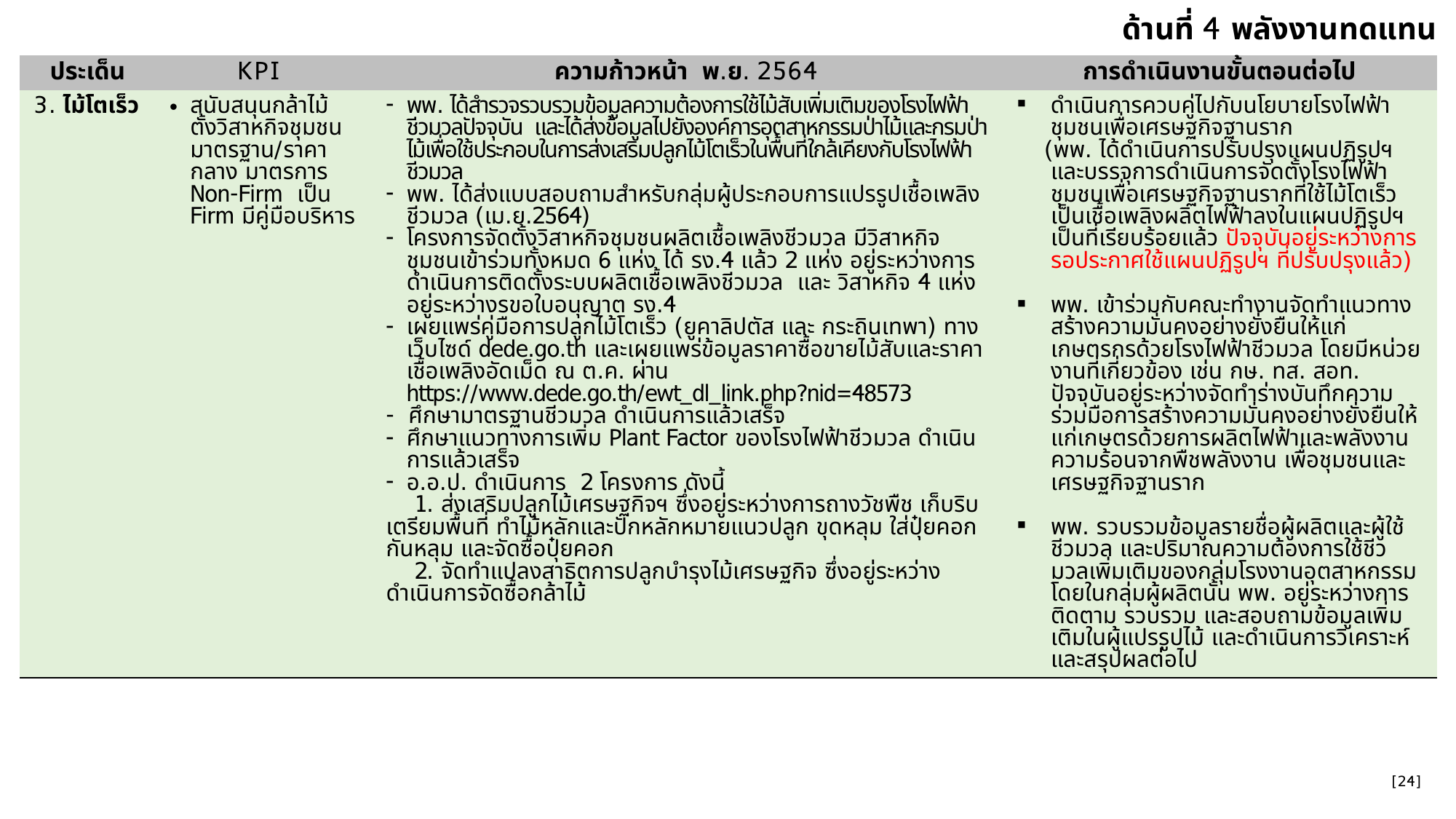

ด้านที่ 4 พลังงานทดแทน
| ประเด็น | KPI | ความก้าวหน้า พ.ย. 2564 | การดำเนินงานขั้นตอนต่อไป |
| --- | --- | --- | --- |
| 3. ไม้โตเร็ว | สนับสนุนกล้าไม้ ตั้งวิสาหกิจชุมชน มาตรฐาน/ราคากลาง มาตรการ Non-Firm เป็น Firm มีคู่มือบริหาร | พพ. ได้สำรวจรวบรวมข้อมูลความต้องการใช้ไม้สับเพิ่มเติมของโรงไฟฟ้าชีวมวลปัจจุบัน และได้ส่งข้อมูลไปยังองค์การอุตสาหกรรมป่าไม้และกรมป่าไม้เพื่อใช้ประกอบในการส่งเสริมปลูกไม้โตเร็วในพื้นที่ใกล้เคียงกับโรงไฟฟ้าชีวมวล พพ. ได้ส่งแบบสอบถามสำหรับกลุ่มผู้ประกอบการแปรรูปเชื้อเพลิงชีวมวล (เม.ย.2564) โครงการจัดตั้งวิสาหกิจชุมชนผลิตเชื้อเพลิงชีวมวล มีวิสาหกิจชุมชนเข้าร่วมทั้งหมด 6 แห่ง ได้ รง.4 แล้ว 2 แห่ง อยู่ระหว่างการดำเนินการติดตั้งระบบผลิตเชื้อเพลิงชีวมวล และ วิสาหกิจ 4 แห่ง อยู่ระหว่างรขอใบอนุญาต รง.4 เผยแพร่คู่มือการปลูกไม้โตเร็ว (ยูคาลิปตัส และ กระถินเทพา) ทางเว็บไซด์ dede.go.th และเผยแพร่ข้อมูลราคาซื้อขายไม้สับและราคาเชื้อเพลิงอัดเม็ด ณ ต.ค. ผ่าน https://www.dede.go.th/ewt\_dl\_link.php?nid=48573 - ศึกษามาตรฐานชีวมวล ดำเนินการแล้วเสร็จ ศึกษาแนวทางการเพิ่ม Plant Factor ของโรงไฟฟ้าชีวมวล ดำเนินการแล้วเสร็จ อ.อ.ป. ดำเนินการ 2 โครงการ ดังนี้ 1. ส่งเสริมปลูกไม้เศรษฐกิจฯ ซึ่งอยู่ระหว่างการถางวัชพืช เก็บริบ เตรียมพื้นที่ ทำไม้หลักและปักหลักหมายแนวปลูก ขุดหลุม ใส่ปุ๋ยคอกกันหลุม และจัดซื้อปุ๋ยคอก 2. จัดทำแปลงสาธิตการปลูกบำรุงไม้เศรษฐกิจ ซึ่งอยู่ระหว่างดำเนินการจัดซื้อกล้าไม้ | ดำเนินการควบคู่ไปกับนโยบายโรงไฟฟ้าชุมชนเพื่อเศรษฐกิจฐานราก (พพ. ได้ดำเนินการปรับปรุงแผนปฏิรูปฯ และบรรจุการดำเนินการจัดตั้งโรงไฟฟ้าชุมชนเพื่อเศรษฐกิจฐานรากที่ใช้ไม้โตเร็วเป็นเชื้อเพลิงผลิตไฟฟ้าลงในแผนปฏิรูปฯ เป็นที่เรียบร้อยแล้ว ปัจจุบันอยู่ระหว่างการรอประกาศใช้แผนปฏิรูปฯ ที่ปรับปรุงแล้ว) พพ. เข้าร่วมกับคณะทำงานจัดทำแนวทางสร้างความมั่นคงอย่างยั่งยืนให้แก่เกษตรกรด้วยโรงไฟฟ้าชีวมวล โดยมีหน่วยงานที่เกี่ยวข้อง เช่น กษ. ทส. สอท. ปัจจุบันอยู่ระหว่างจัดทำร่างบันทึกความร่วมมือการสร้างความมั่นคงอย่างยั่งยืนให้แก่เกษตรด้วยการผลิตไฟฟ้าและพลังงานความร้อนจากพืชพลังงาน เพื่อชุมชนและเศรษฐกิจฐานราก พพ. รวบรวมข้อมูลรายชื่อผู้ผลิตและผู้ใช้ชีวมวล และปริมาณความต้องการใช้ชีวมวลเพิ่มเติมของกลุ่มโรงงานอุตสาหกรรม โดยในกลุ่มผู้ผลิตนั้น พพ. อยู่ระหว่างการติดตาม รวบรวม และสอบถามข้อมูลเพิ่มเติมในผู้แปรรูปไม้ และดำเนินการวิเคราะห์และสรุปผลต่อไป |
[24]